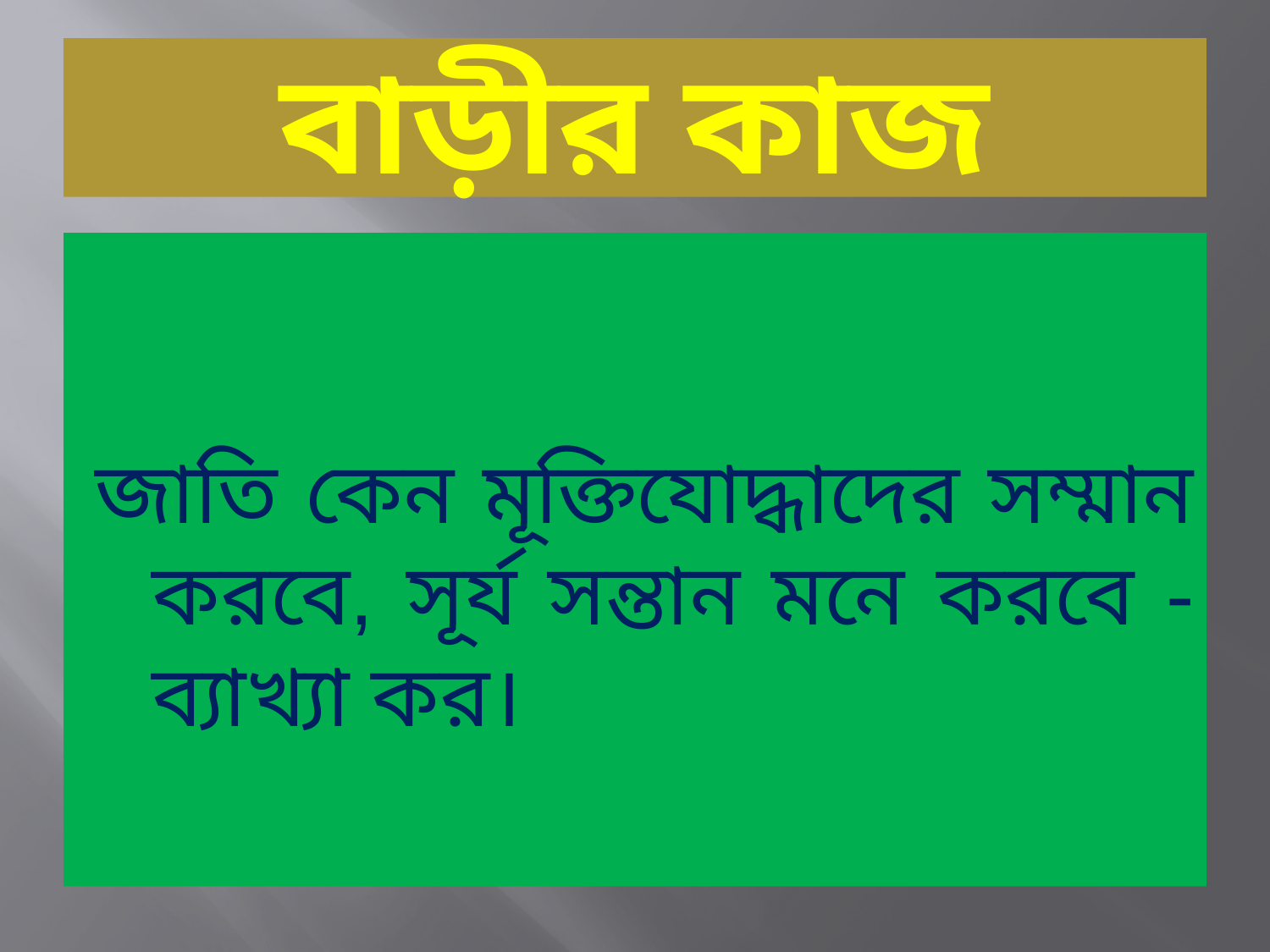

# বাড়ীর কাজ

জাতি কেন মূক্তিযোদ্ধাদের সম্মান করবে, সূর্য সন্তান মনে করবে - ব্যাখ্যা কর।